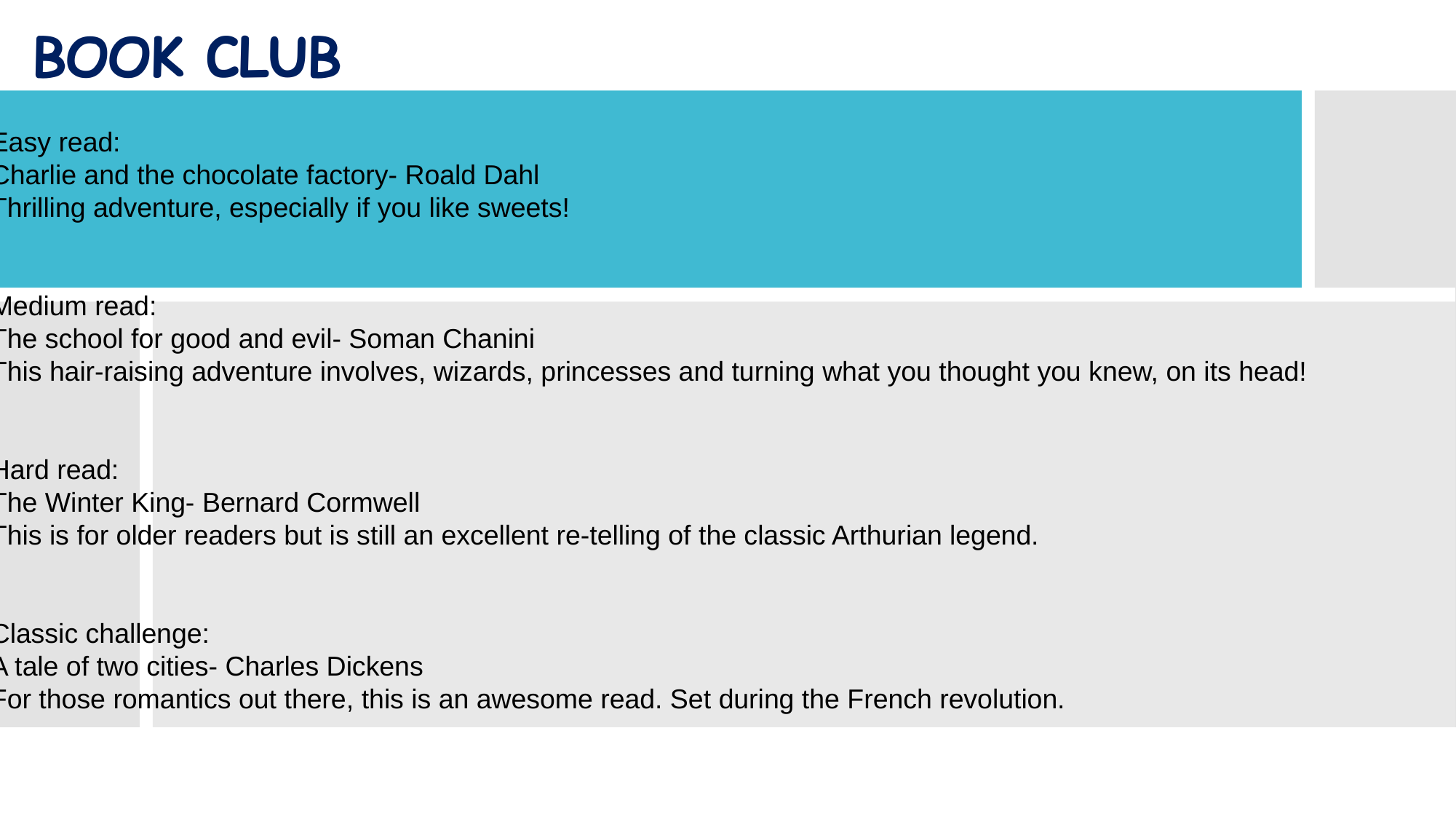

# BOOK CLUB

Easy read:
Charlie and the chocolate factory- Roald Dahl
Thrilling adventure, especially if you like sweets!

Medium read:
The school for good and evil- Soman Chanini
This hair-raising adventure involves, wizards, princesses and turning what you thought you knew, on its head!

Hard read:
The Winter King- Bernard Cormwell
This is for older readers but is still an excellent re-telling of the classic Arthurian legend.

Classic challenge:
A tale of two cities- Charles Dickens
For those romantics out there, this is an awesome read. Set during the French revolution.